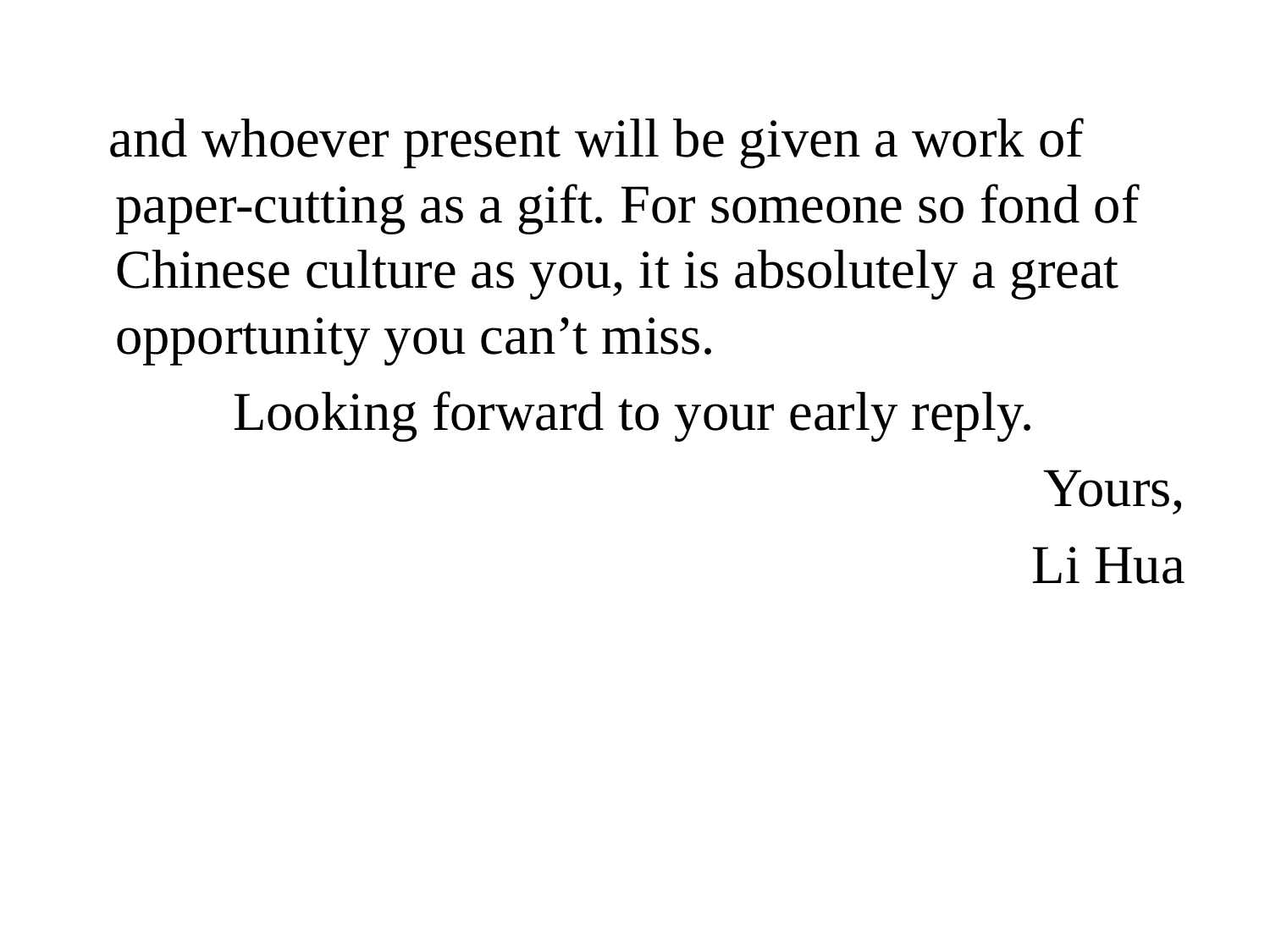

and whoever present will be given a work of paper-cutting as a gift. For someone so fond of Chinese culture as you, it is absolutely a great opportunity you can’t miss.
            Looking forward to your early reply.
Yours,
Li Hua